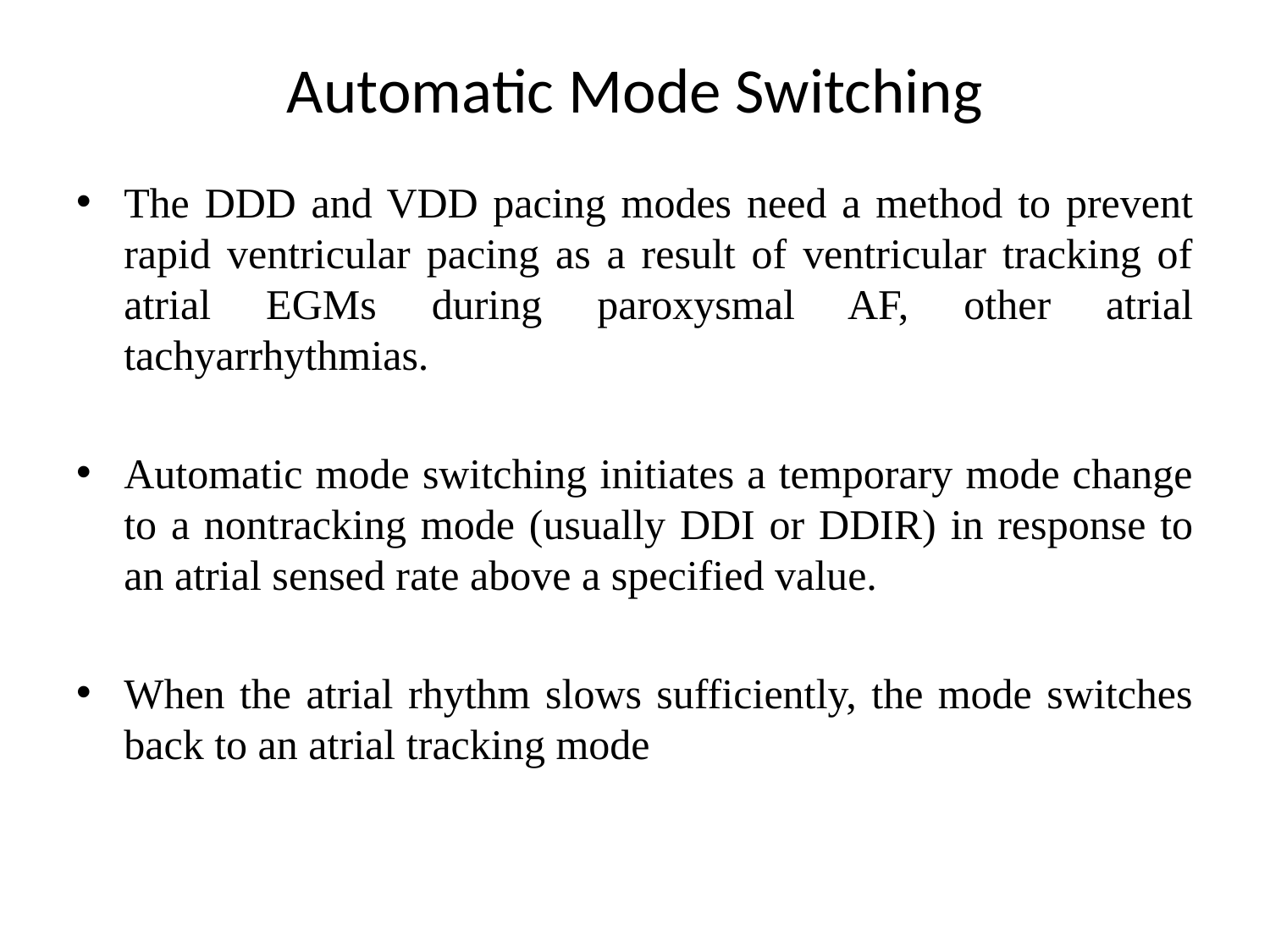

# Automatic Mode Switching
The DDD and VDD pacing modes need a method to prevent rapid ventricular pacing as a result of ventricular tracking of atrial EGMs during paroxysmal AF, other atrial tachyarrhythmias.

Automatic mode switching initiates a temporary mode change to a nontracking mode (usually DDI or DDIR) in response to an atrial sensed rate above a specified value.

When the atrial rhythm slows sufficiently, the mode switches back to an atrial tracking mode